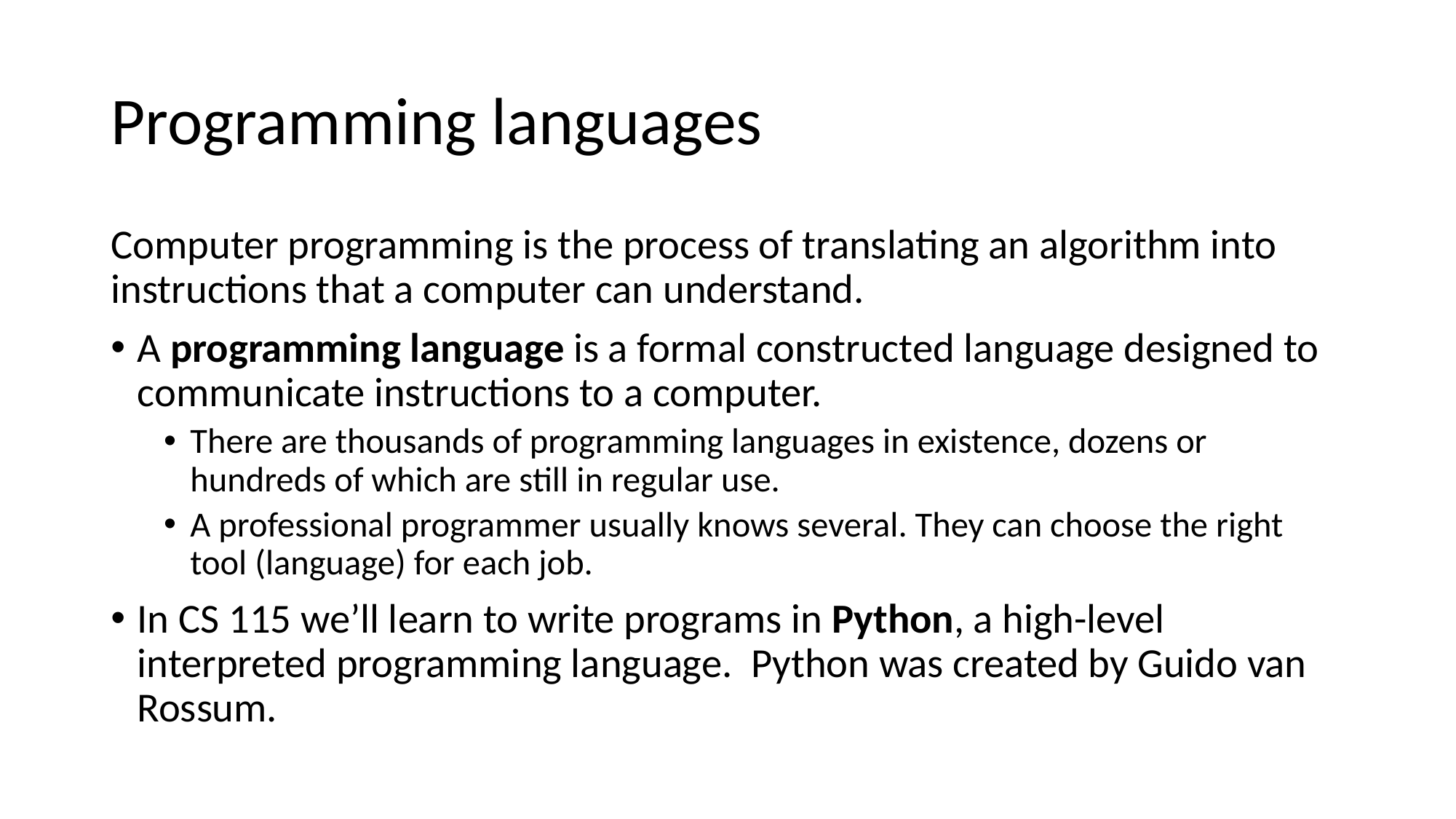

# Programming languages
Computer programming is the process of translating an algorithm into instructions that a computer can understand.
A programming language is a formal constructed language designed to communicate instructions to a computer.
There are thousands of programming languages in existence, dozens or hundreds of which are still in regular use.
A professional programmer usually knows several. They can choose the right tool (language) for each job.
In CS 115 we’ll learn to write programs in Python, a high-level interpreted programming language.  Python was created by Guido van Rossum.